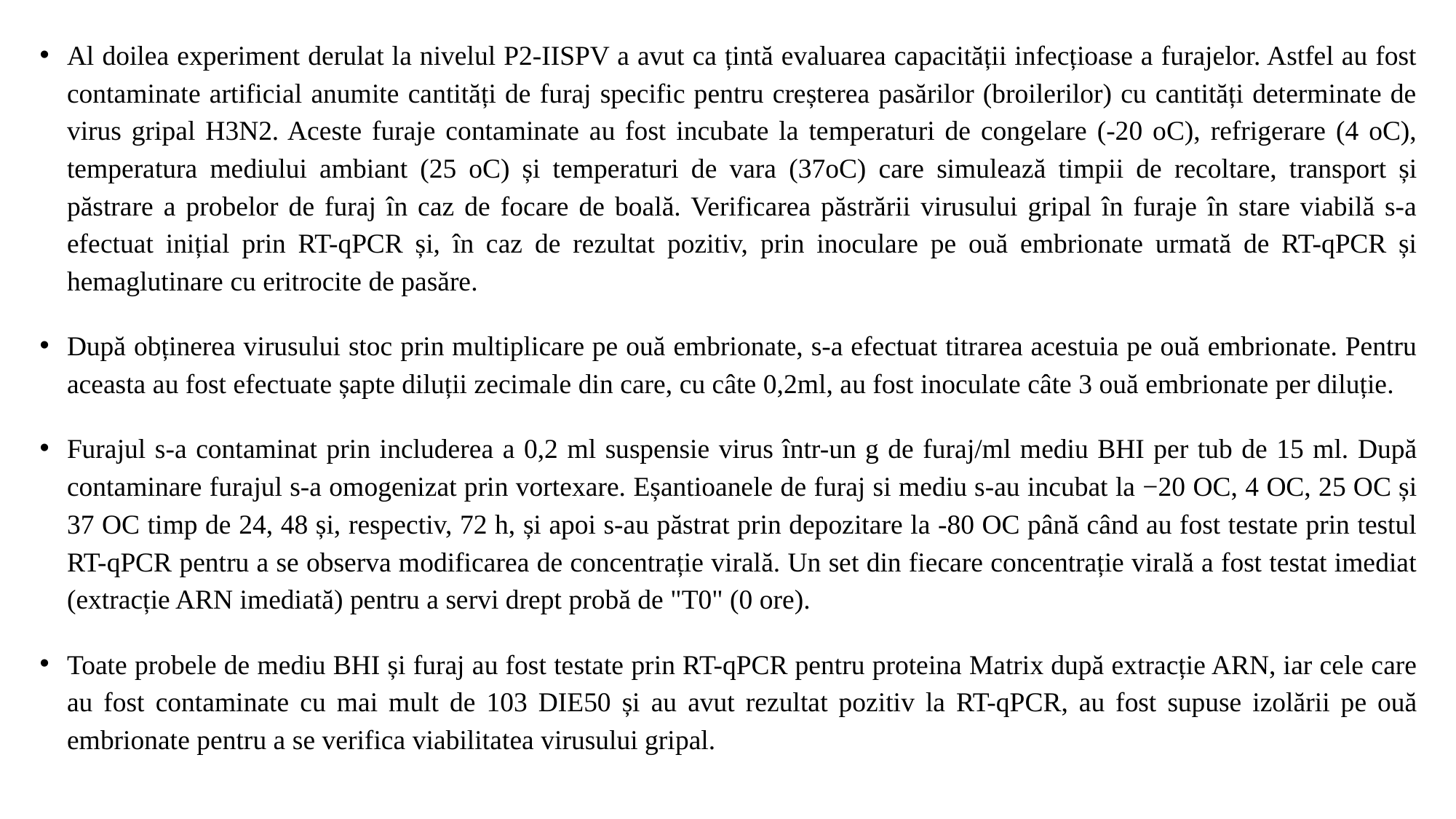

Al doilea experiment derulat la nivelul P2-IISPV a avut ca țintă evaluarea capacității infecțioase a furajelor. Astfel au fost contaminate artificial anumite cantități de furaj specific pentru creșterea pasărilor (broilerilor) cu cantități determinate de virus gripal H3N2. Aceste furaje contaminate au fost incubate la temperaturi de congelare (-20 oC), refrigerare (4 oC), temperatura mediului ambiant (25 oC) și temperaturi de vara (37oC) care simulează timpii de recoltare, transport și păstrare a probelor de furaj în caz de focare de boală. Verificarea păstrării virusului gripal în furaje în stare viabilă s-a efectuat inițial prin RT-qPCR și, în caz de rezultat pozitiv, prin inoculare pe ouă embrionate urmată de RT-qPCR și hemaglutinare cu eritrocite de pasăre.
După obținerea virusului stoc prin multiplicare pe ouă embrionate, s-a efectuat titrarea acestuia pe ouă embrionate. Pentru aceasta au fost efectuate șapte diluții zecimale din care, cu câte 0,2ml, au fost inoculate câte 3 ouă embrionate per diluție.
Furajul s-a contaminat prin includerea a 0,2 ml suspensie virus într-un g de furaj/ml mediu BHI per tub de 15 ml. După contaminare furajul s-a omogenizat prin vortexare. Eșantioanele de furaj si mediu s-au incubat la −20 OC, 4 OC, 25 OC și 37 OC timp de 24, 48 și, respectiv, 72 h, și apoi s-au păstrat prin depozitare la -80 OC până când au fost testate prin testul RT-qPCR pentru a se observa modificarea de concentrație virală. Un set din fiecare concentrație virală a fost testat imediat (extracție ARN imediată) pentru a servi drept probă de "T0" (0 ore).
Toate probele de mediu BHI și furaj au fost testate prin RT-qPCR pentru proteina Matrix după extracție ARN, iar cele care au fost contaminate cu mai mult de 103 DIE50 și au avut rezultat pozitiv la RT-qPCR, au fost supuse izolării pe ouă embrionate pentru a se verifica viabilitatea virusului gripal.